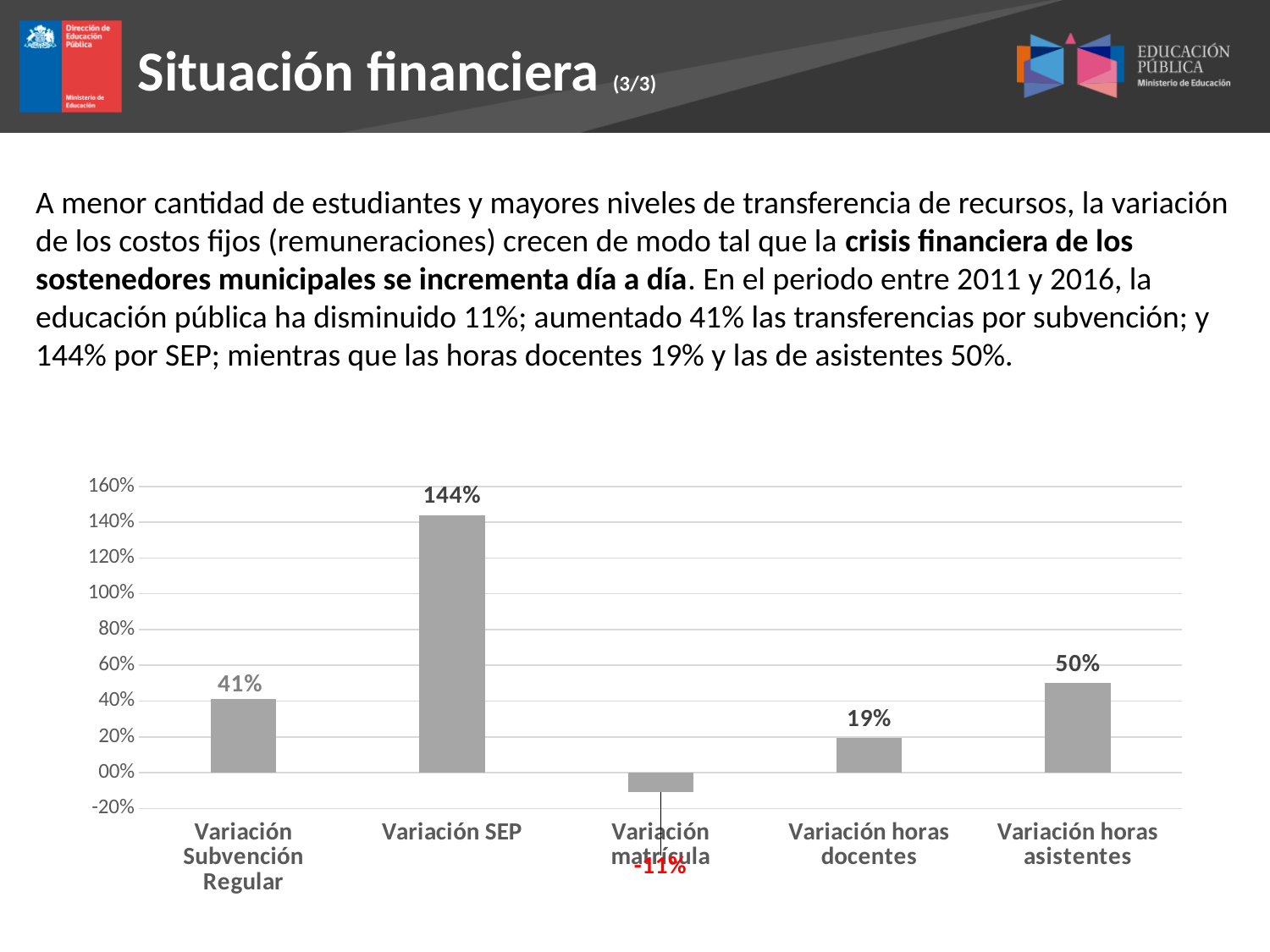

Situación financiera (3/3)
A menor cantidad de estudiantes y mayores niveles de transferencia de recursos, la variación de los costos fijos (remuneraciones) crecen de modo tal que la crisis financiera de los sostenedores municipales se incrementa día a día. En el periodo entre 2011 y 2016, la educación pública ha disminuido 11%; aumentado 41% las transferencias por subvención; y 144% por SEP; mientras que las horas docentes 19% y las de asistentes 50%.

### Chart

| Category |  |
|---|---|
| Variación Subvención Regular | 0.41046749674283173 |
| Variación SEP | 1.4397236991333833 |
| Variación matrícula | -0.10904862812972445 |
| Variación horas docentes | 0.1932002786664492 |
| Variación horas asistentes | 0.49995013899093177 |